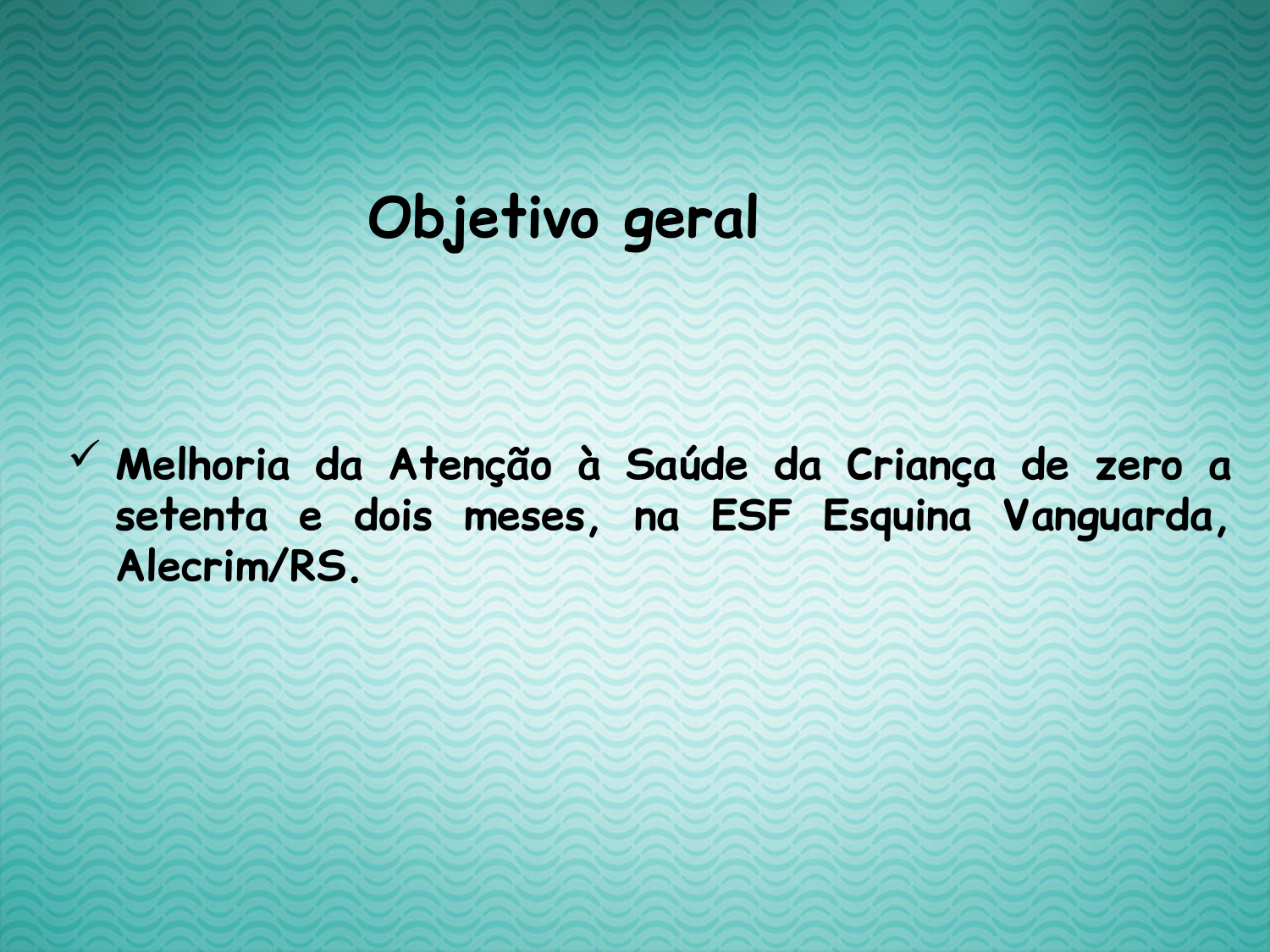

Objetivo geral
Melhoria da Atenção à Saúde da Criança de zero a setenta e dois meses, na ESF Esquina Vanguarda, Alecrim/RS.